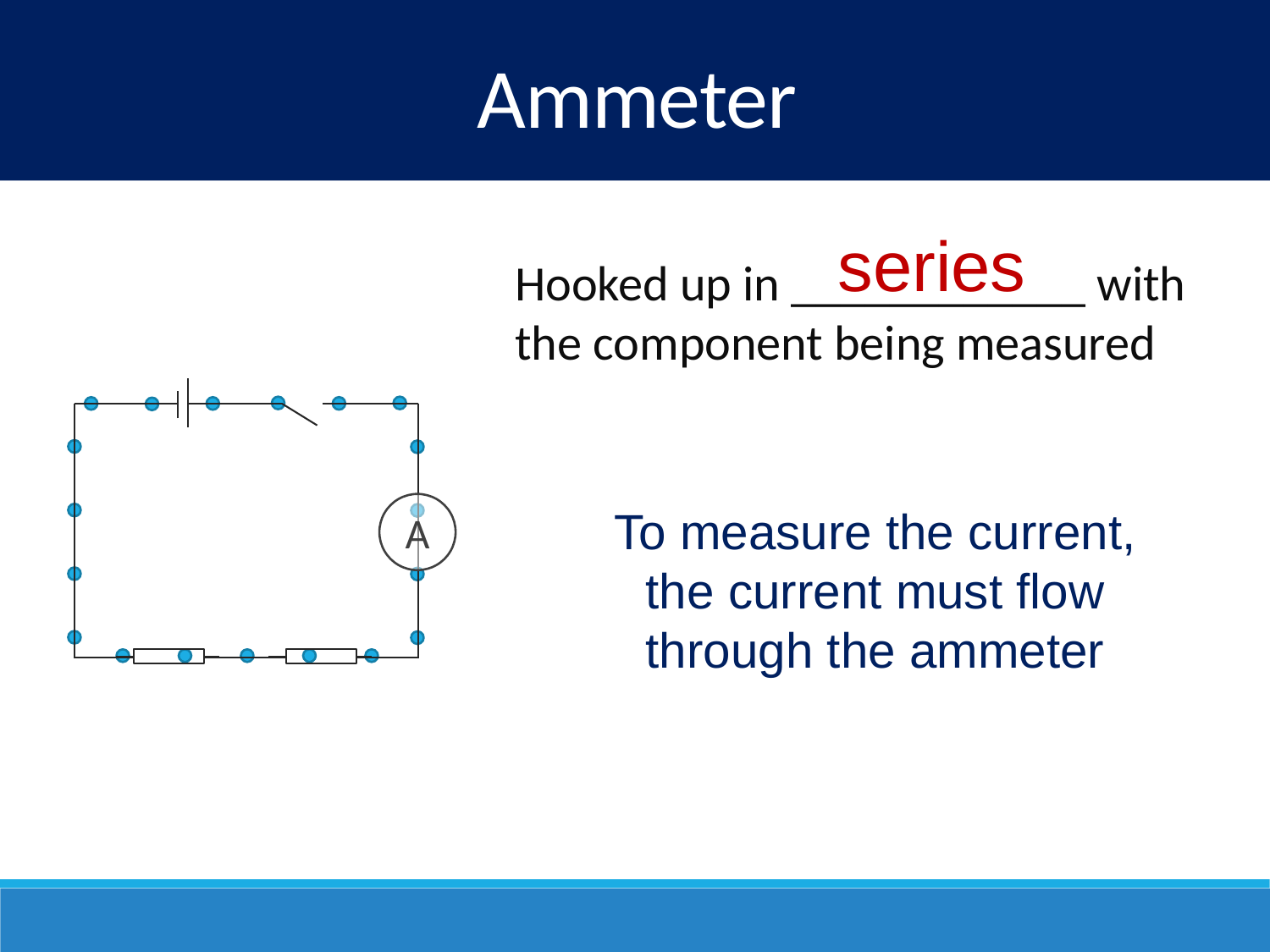

Ammeter
series
Hooked up in ____________ with the component being measured

A
To measure the current, the current must flow through the ammeter